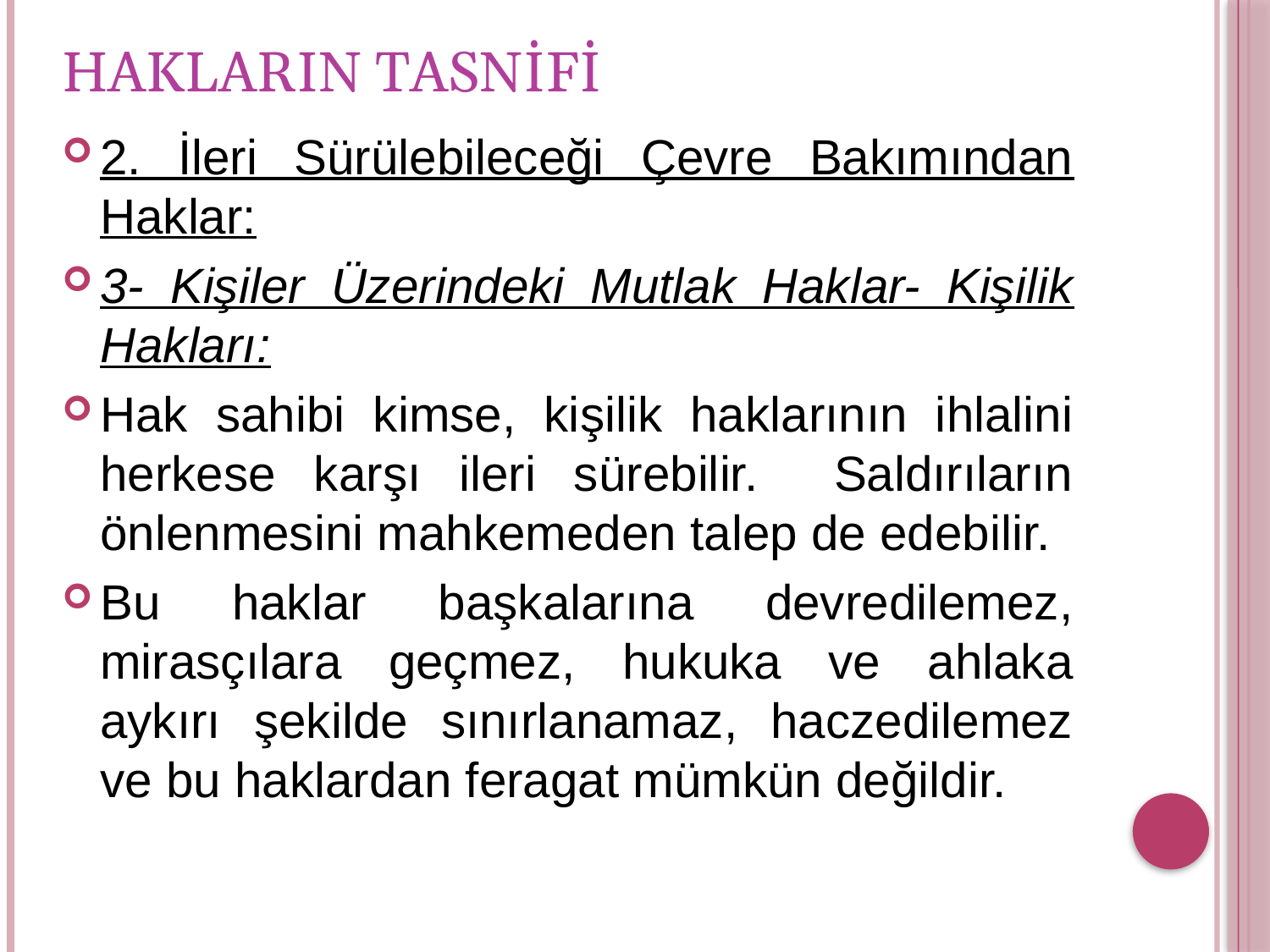

# HAKLARIN TASNİFİ
2. İleri Sürülebileceği Çevre Bakımından Haklar:
3- Kişiler Üzerindeki Mutlak Haklar- Kişilik Hakları:
Hak sahibi kimse, kişilik haklarının ihlalini herkese karşı ileri sürebilir.  Saldırıların önlenmesini mahkemeden talep de edebilir.
Bu haklar başkalarına devredilemez, mirasçılara geçmez, hukuka ve ahlaka aykırı şekilde sınırlanamaz, haczedilemez ve bu haklardan feragat mümkün değildir.